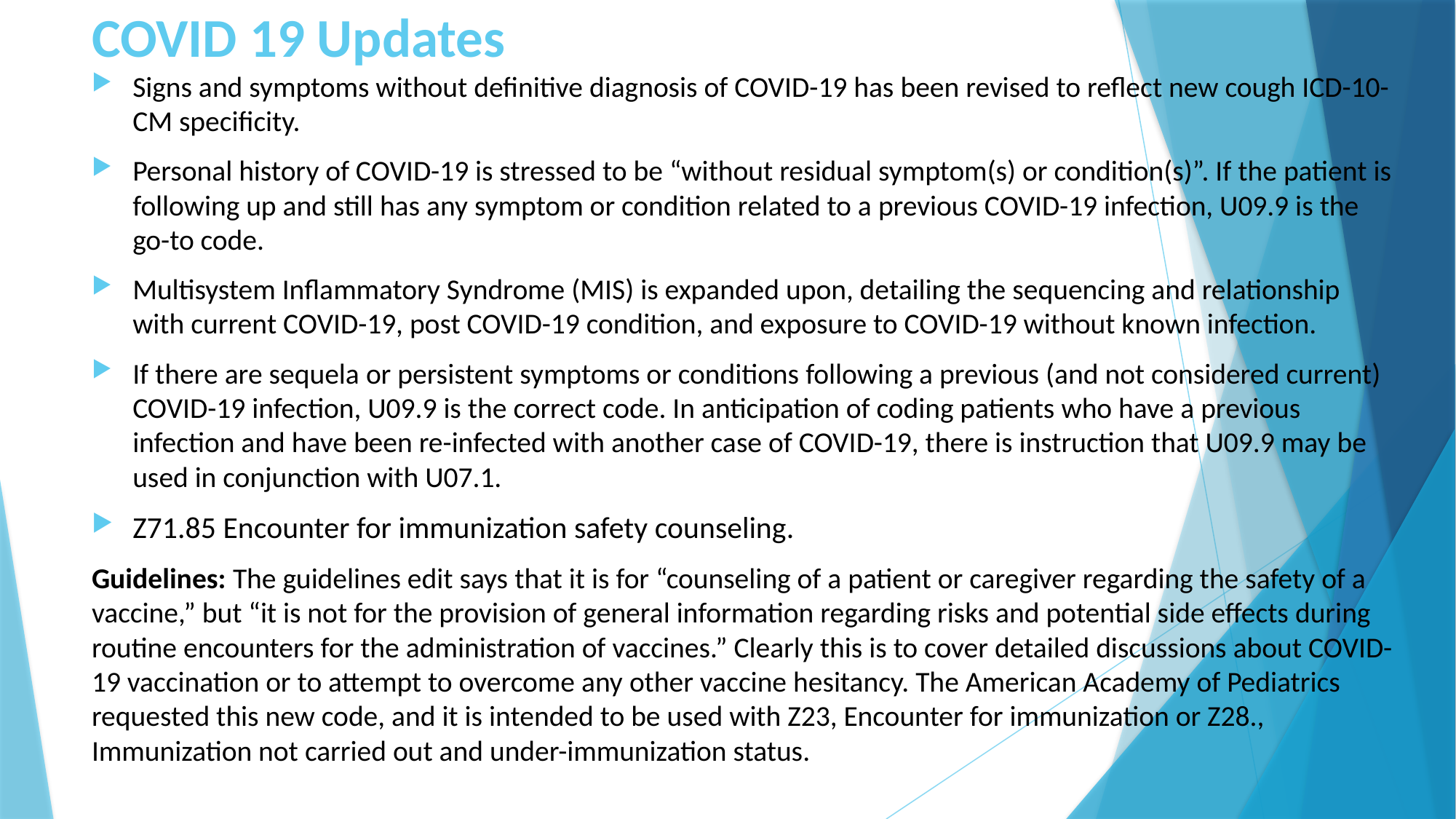

# COVID 19 Updates
Signs and symptoms without definitive diagnosis of COVID-19 has been revised to reflect new cough ICD-10-CM specificity.
Personal history of COVID-19 is stressed to be “without residual symptom(s) or condition(s)”. If the patient is following up and still has any symptom or condition related to a previous COVID-19 infection, U09.9 is the go-to code.
Multisystem Inflammatory Syndrome (MIS) is expanded upon, detailing the sequencing and relationship with current COVID-19, post COVID-19 condition, and exposure to COVID-19 without known infection.
If there are sequela or persistent symptoms or conditions following a previous (and not considered current) COVID-19 infection, U09.9 is the correct code. In anticipation of coding patients who have a previous infection and have been re-infected with another case of COVID-19, there is instruction that U09.9 may be used in conjunction with U07.1.
Z71.85 Encounter for immunization safety counseling.
Guidelines: The guidelines edit says that it is for “counseling of a patient or caregiver regarding the safety of a vaccine,” but “it is not for the provision of general information regarding risks and potential side effects during routine encounters for the administration of vaccines.” Clearly this is to cover detailed discussions about COVID-19 vaccination or to attempt to overcome any other vaccine hesitancy. The American Academy of Pediatrics requested this new code, and it is intended to be used with Z23, Encounter for immunization or Z28., Immunization not carried out and under-immunization status.